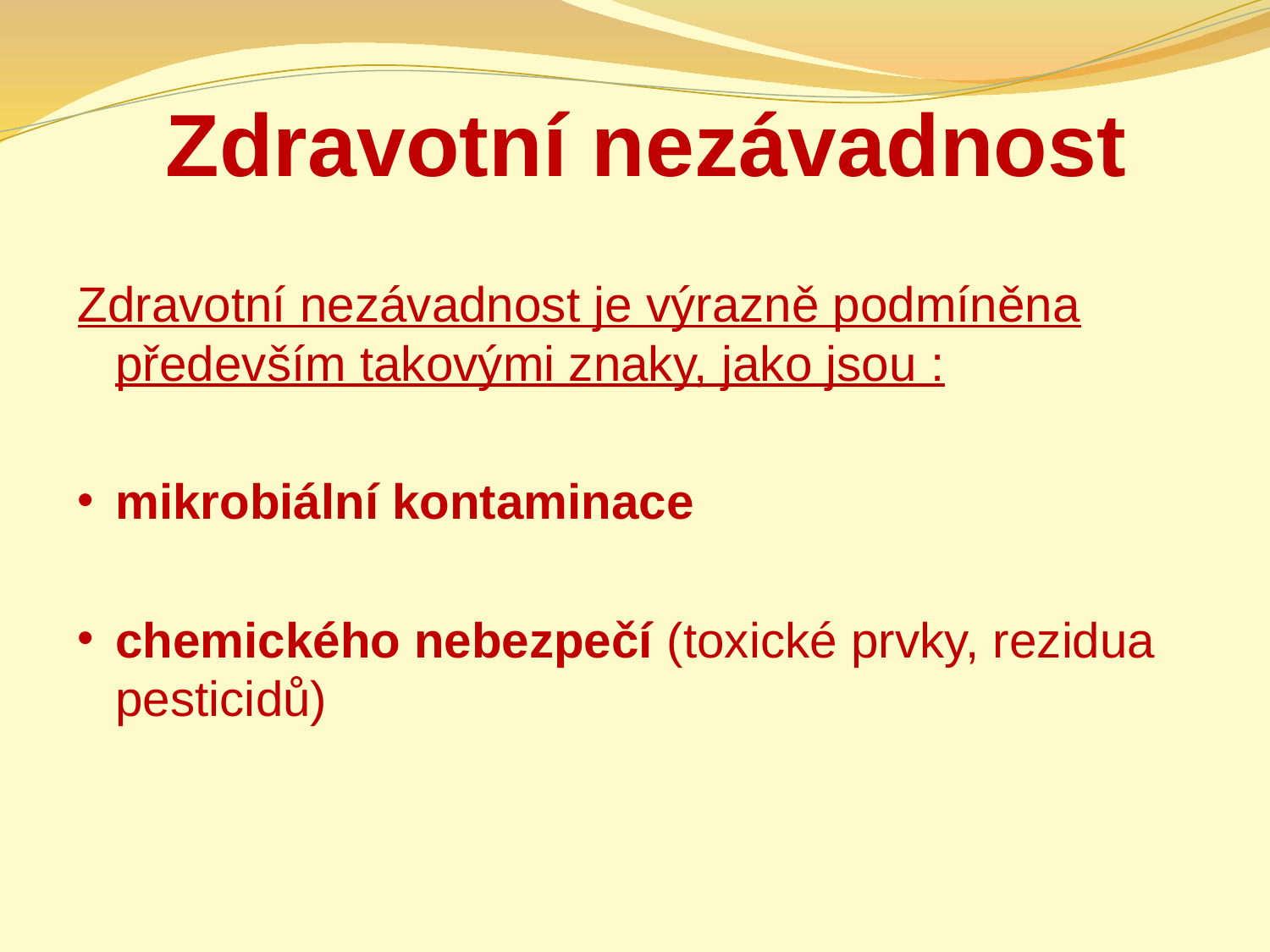

# Zdravotní nezávadnost
Zdravotní nezávadnost je výrazně podmíněna především takovými znaky, jako jsou :

mikrobiální kontaminace

chemického nebezpečí (toxické prvky, rezidua pesticidů)